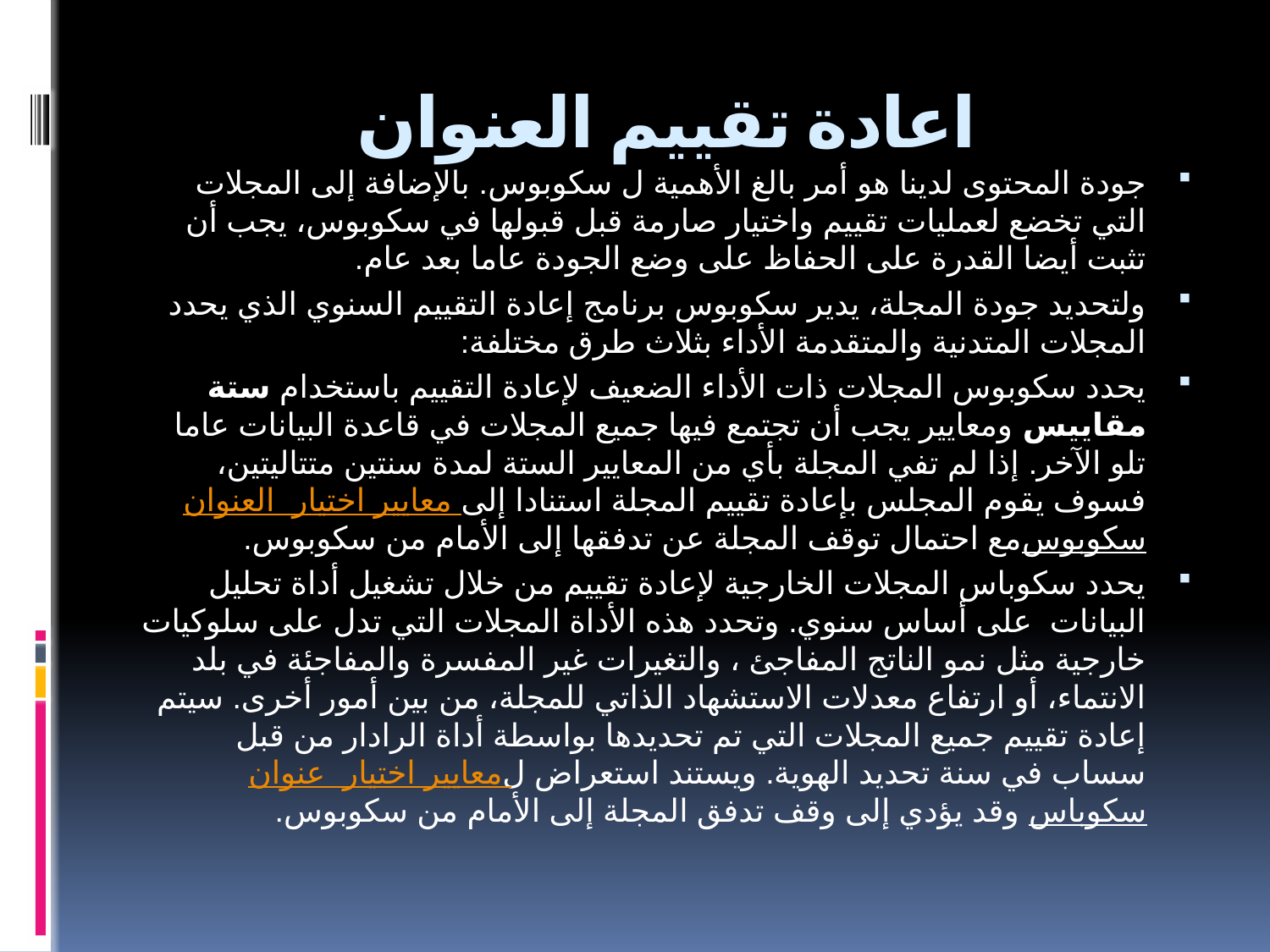

# اعادة تقييم العنوان
جودة المحتوى لدينا هو أمر بالغ الأهمية ل سكوبوس. بالإضافة إلى المجلات التي تخضع لعمليات تقييم واختيار صارمة قبل قبولها في سكوبوس، يجب أن تثبت أيضا القدرة على الحفاظ على وضع الجودة عاما بعد عام.
ولتحديد جودة المجلة، يدير سكوبوس برنامج إعادة التقييم السنوي الذي يحدد المجلات المتدنية والمتقدمة الأداء بثلاث طرق مختلفة:
يحدد سكوبوس المجلات ذات الأداء الضعيف لإعادة التقييم باستخدام ستة مقاييس ومعايير يجب أن تجتمع فيها جميع المجلات في قاعدة البيانات عاما تلو الآخر. إذا لم تفي المجلة بأي من المعايير الستة لمدة سنتين متتاليتين، فسوف يقوم المجلس بإعادة تقييم المجلة استنادا إلى معايير اختيار العنوان سكوبوسمع احتمال توقف المجلة عن تدفقها إلى الأمام من سكوبوس.
يحدد سكوباس المجلات الخارجية لإعادة تقييم من خلال تشغيل أداة تحليل البيانات  على أساس سنوي. وتحدد هذه الأداة المجلات التي تدل على سلوكيات خارجية مثل نمو الناتج المفاجئ ، والتغيرات غير المفسرة والمفاجئة في بلد الانتماء، أو ارتفاع معدلات الاستشهاد الذاتي للمجلة، من بين أمور أخرى. سيتم إعادة تقييم جميع المجلات التي تم تحديدها بواسطة أداة الرادار من قبل سساب في سنة تحديد الهوية. ويستند استعراض لمعايير اختيار عنوان سكوباس وقد يؤدي إلى وقف تدفق المجلة إلى الأمام من سكوبوس.